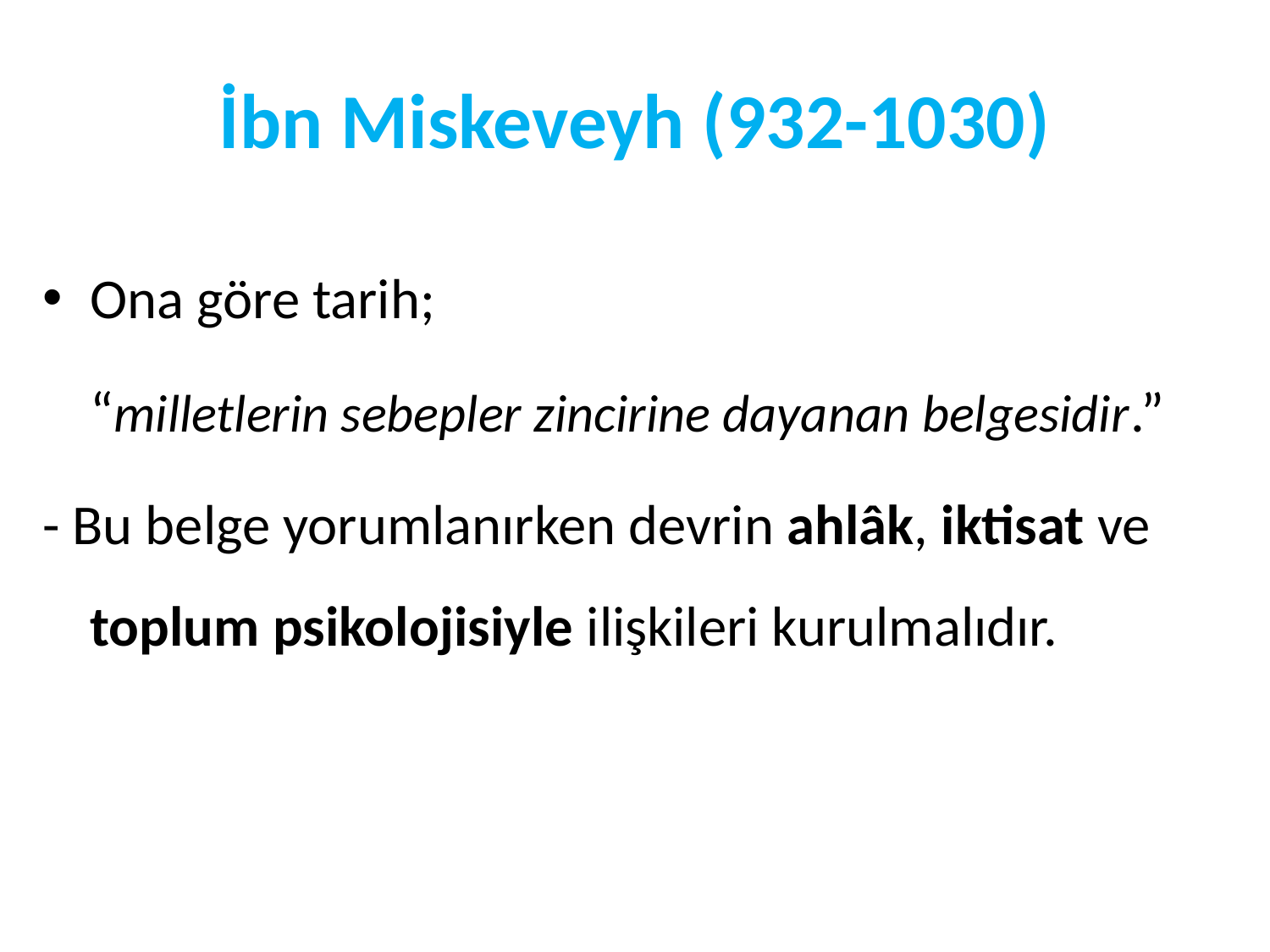

# İbn Miskeveyh (932-1030)
Ona göre tarih;
	“milletlerin sebepler zincirine dayanan belgesidir.”
- Bu belge yorumlanırken devrin ahlâk, iktisat ve toplum psikolojisiyle ilişkileri kurulmalıdır.